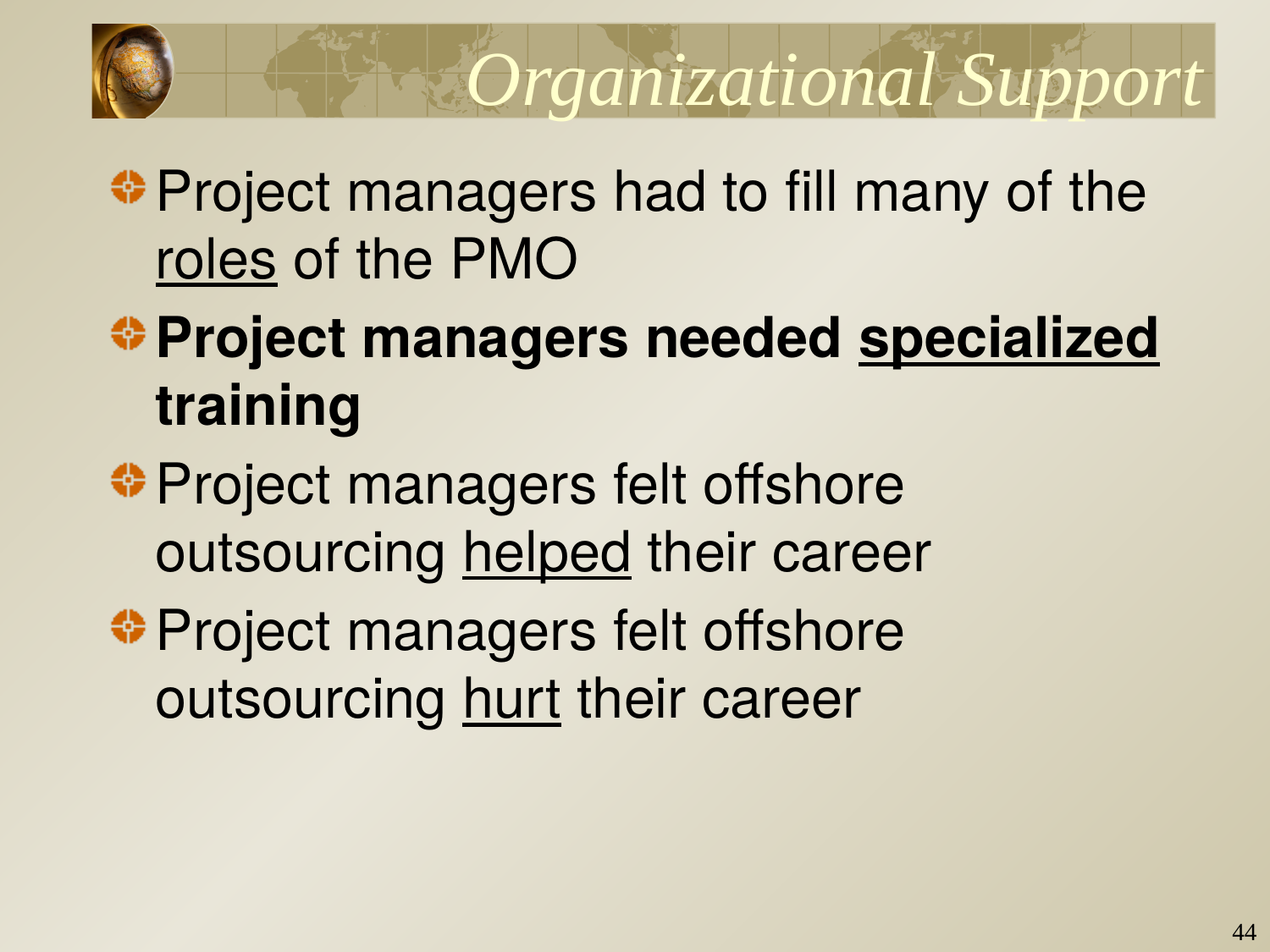

# Organizational Support
Project managers had to fill many of the roles of the PMO
Project managers needed specialized training
Project managers felt offshore outsourcing helped their career
Project managers felt offshore outsourcing hurt their career
44